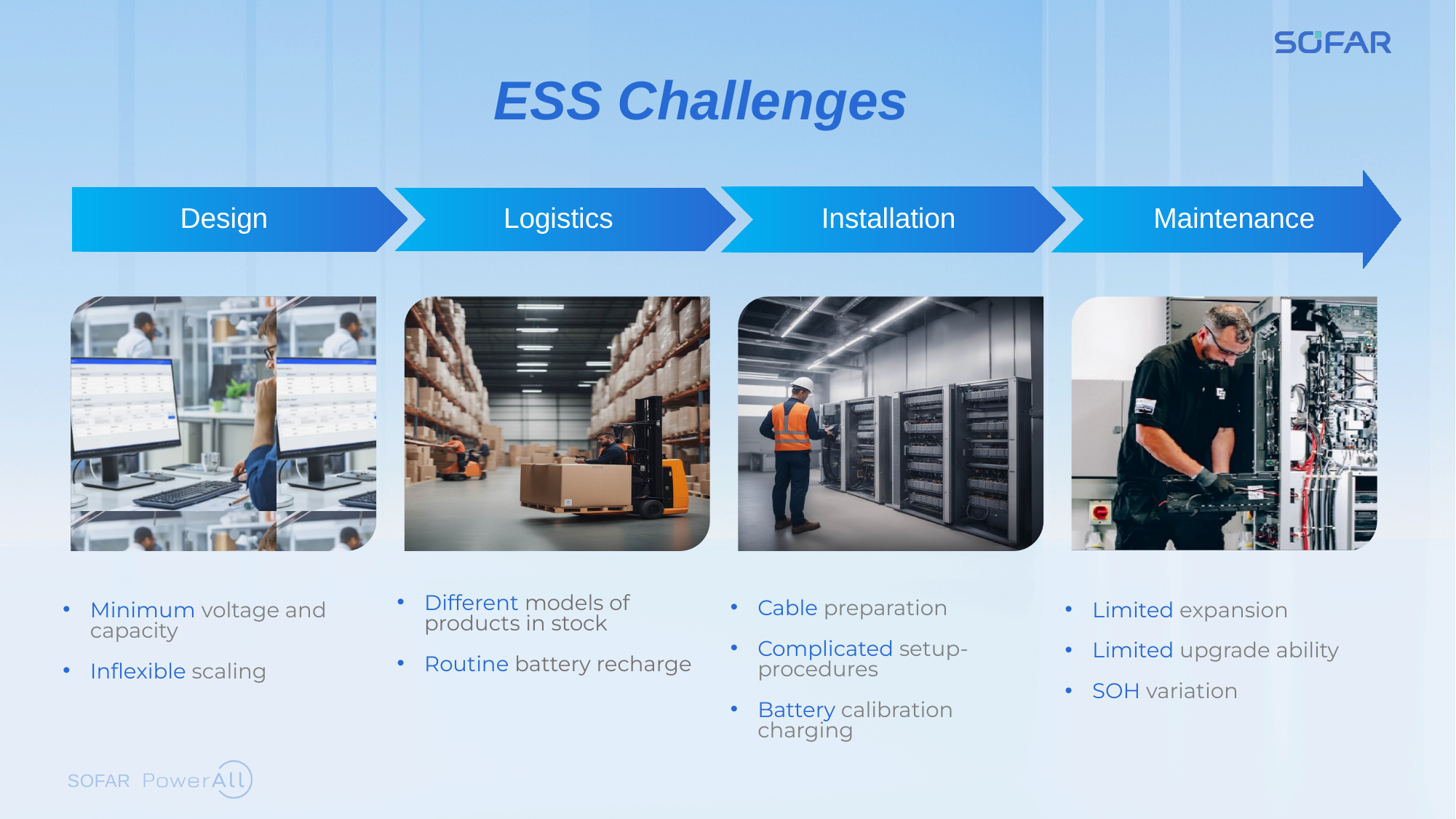

ESS Challenges

Design
Logistics
Installation
Maintenance

Different models of products in stock

Routine battery recharge
Cable preparation

Complicated setup-procedures

Battery calibration charging
Limited expansion

Limited upgrade ability

SOH variation
Minimum voltage and capacity

Inflexible scaling